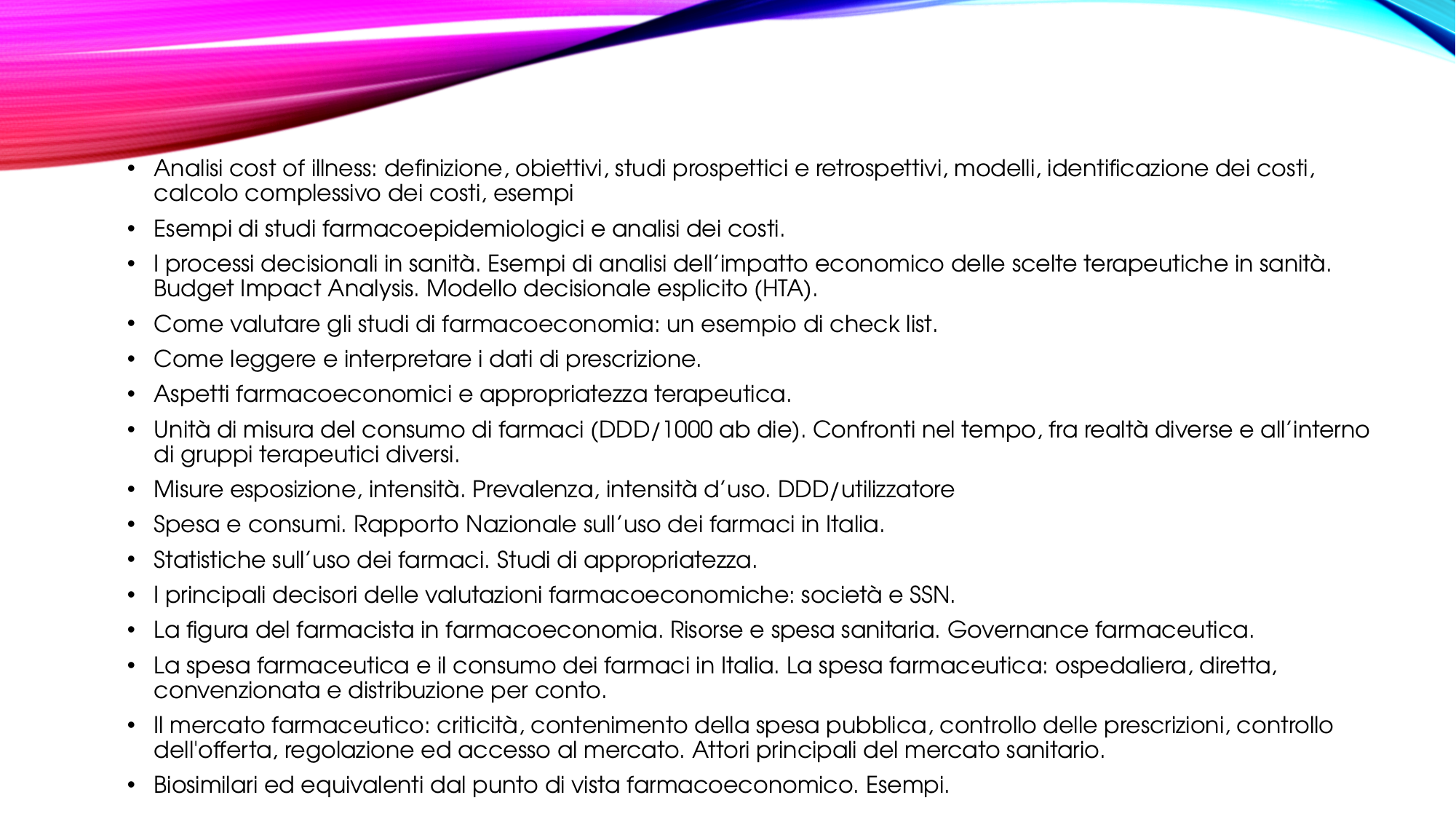

Analisi cost of illness: definizione, obiettivi, studi prospettici e retrospettivi, modelli, identificazione dei costi, calcolo complessivo dei costi, esempi
Esempi di studi farmacoepidemiologici e analisi dei costi.
I processi decisionali in sanità. Esempi di analisi dell’impatto economico delle scelte terapeutiche in sanità. Budget Impact Analysis. Modello decisionale esplicito (HTA).
Come valutare gli studi di farmacoeconomia: un esempio di check list.
Come leggere e interpretare i dati di prescrizione.
Aspetti farmacoeconomici e appropriatezza terapeutica.
Unità di misura del consumo di farmaci (DDD/1000 ab die). Confronti nel tempo, fra realtà diverse e all’interno di gruppi terapeutici diversi.
Misure esposizione, intensità. Prevalenza, intensità d’uso. DDD/utilizzatore
Spesa e consumi. Rapporto Nazionale sull’uso dei farmaci in Italia.
Statistiche sull’uso dei farmaci. Studi di appropriatezza.
I principali decisori delle valutazioni farmacoeconomiche: società e SSN.
La figura del farmacista in farmacoeconomia. Risorse e spesa sanitaria. Governance farmaceutica.
La spesa farmaceutica e il consumo dei farmaci in Italia. La spesa farmaceutica: ospedaliera, diretta, convenzionata e distribuzione per conto.
Il mercato farmaceutico: criticità, contenimento della spesa pubblica, controllo delle prescrizioni, controllo dell'offerta, regolazione ed accesso al mercato. Attori principali del mercato sanitario.
Biosimilari ed equivalenti dal punto di vista farmacoeconomico. Esempi.